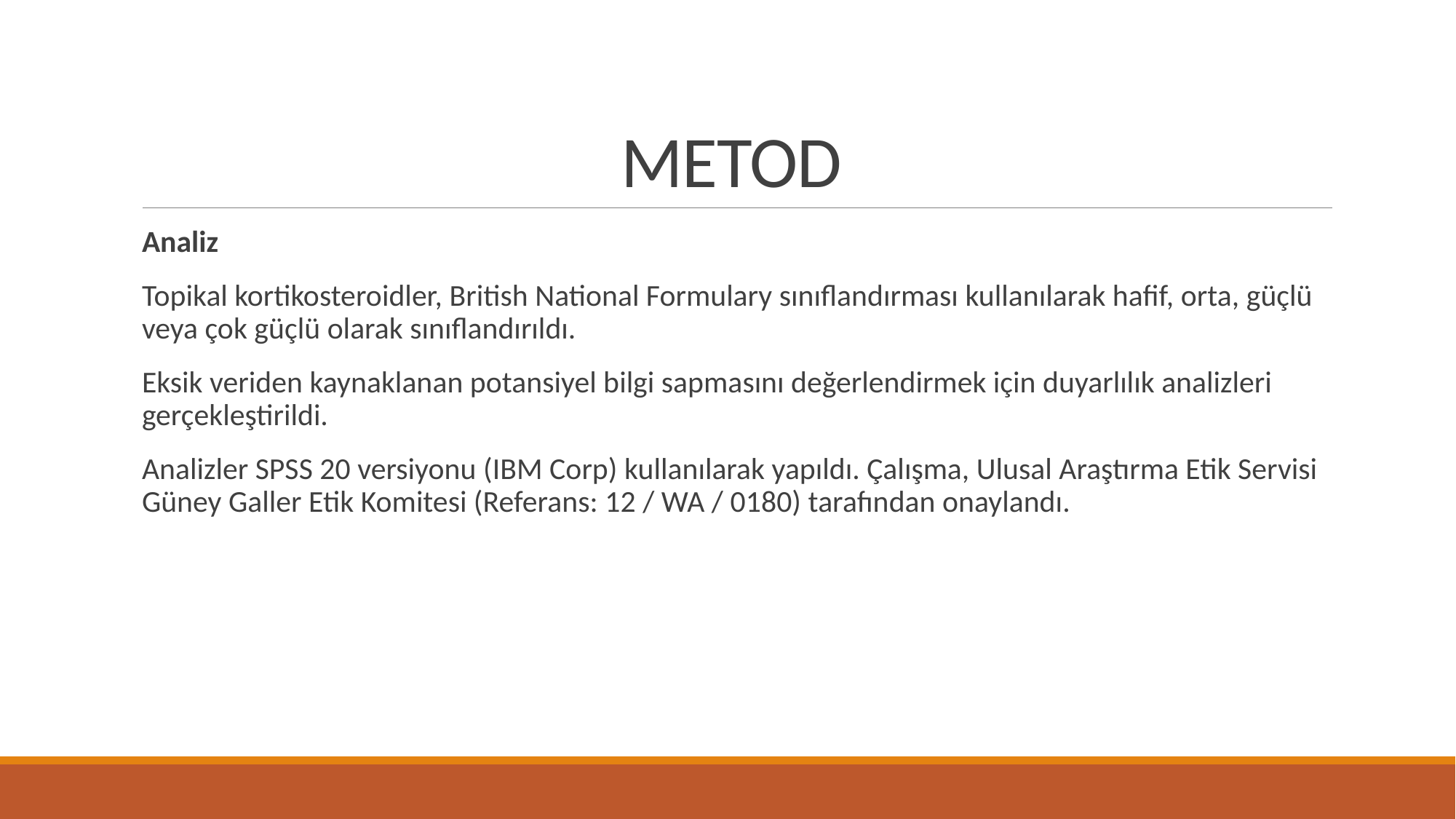

# METOD
Analiz
Topikal kortikosteroidler, British National Formulary sınıflandırması kullanılarak hafif, orta, güçlü veya çok güçlü olarak sınıflandırıldı.
Eksik veriden kaynaklanan potansiyel bilgi sapmasını değerlendirmek için duyarlılık analizleri gerçekleştirildi.
Analizler SPSS 20 versiyonu (IBM Corp) kullanılarak yapıldı. Çalışma, Ulusal Araştırma Etik Servisi Güney Galler Etik Komitesi (Referans: 12 / WA / 0180) tarafından onaylandı.